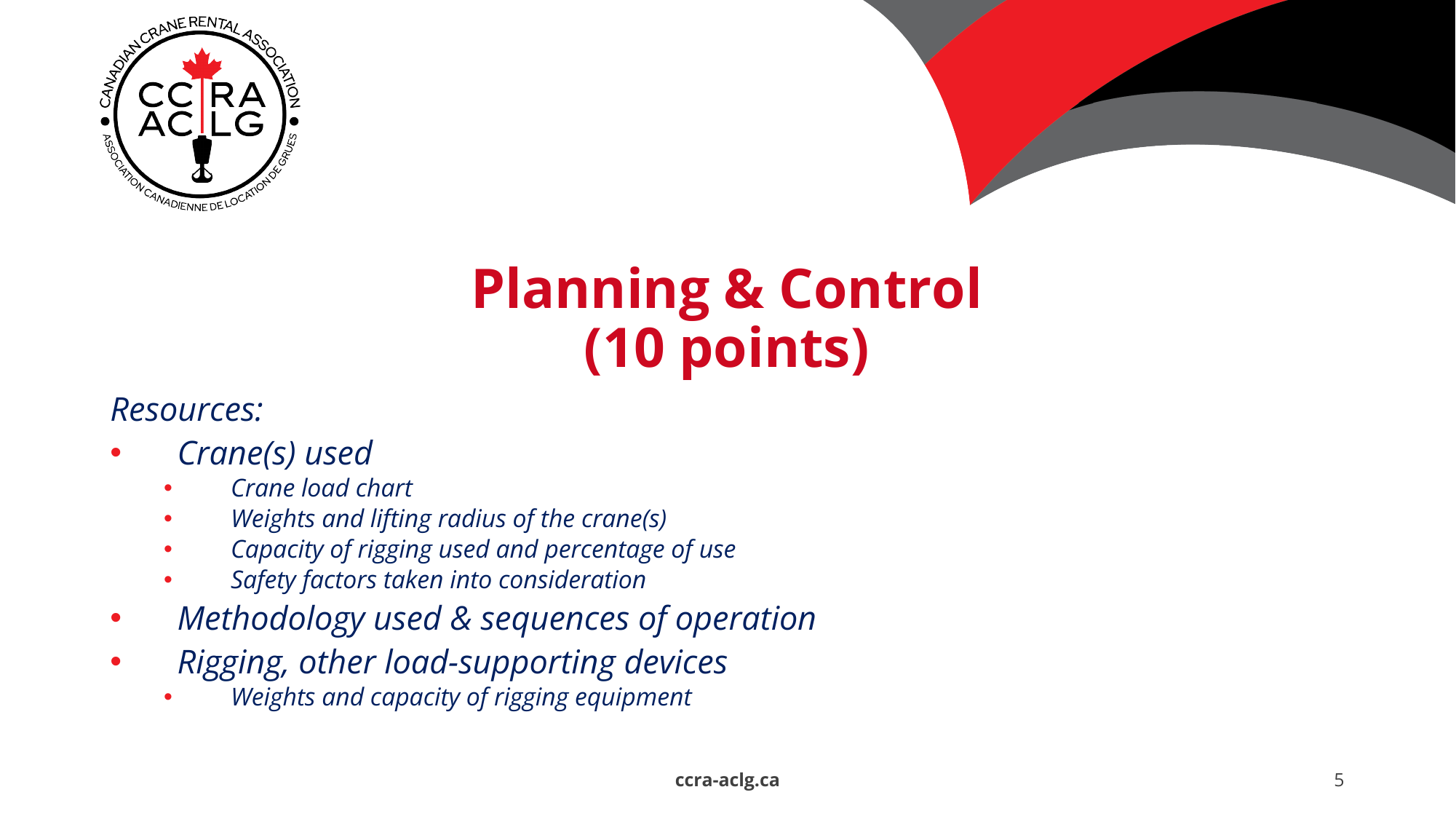

# Planning & Control (10 points)
Resources:
Crane(s) used
Crane load chart
Weights and lifting radius of the crane(s)
Capacity of rigging used and percentage of use
Safety factors taken into consideration
Methodology used & sequences of operation
Rigging, other load-supporting devices
Weights and capacity of rigging equipment

ccra-aclg.ca
5